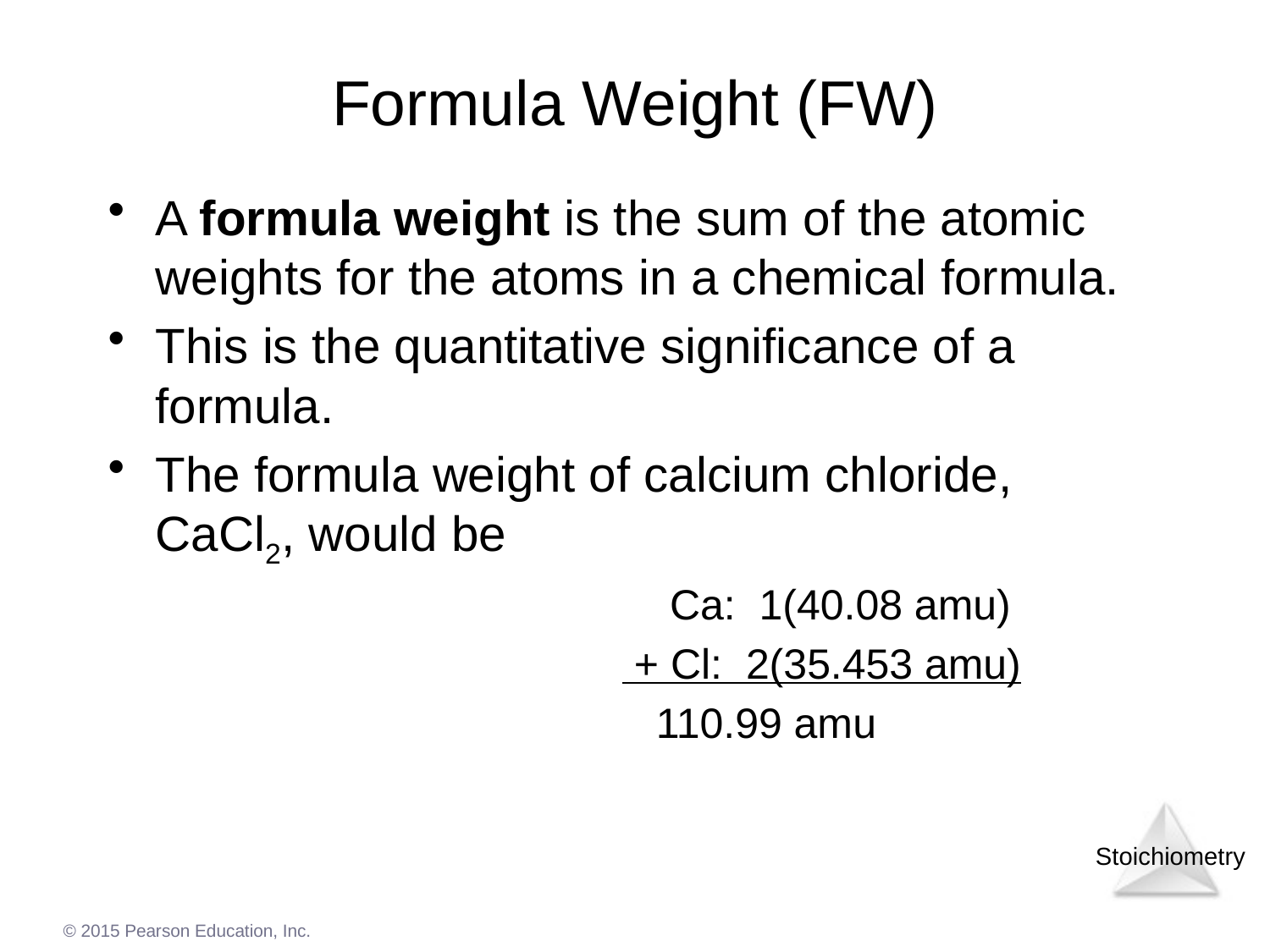

# Formula Weight (FW)
A formula weight is the sum of the atomic weights for the atoms in a chemical formula.
This is the quantitative significance of a formula.
The formula weight of calcium chloride, CaCl2, would be
    Ca:  1(40.08 amu)
 + Cl:  2(35.453 amu)
                                   110.99 amu